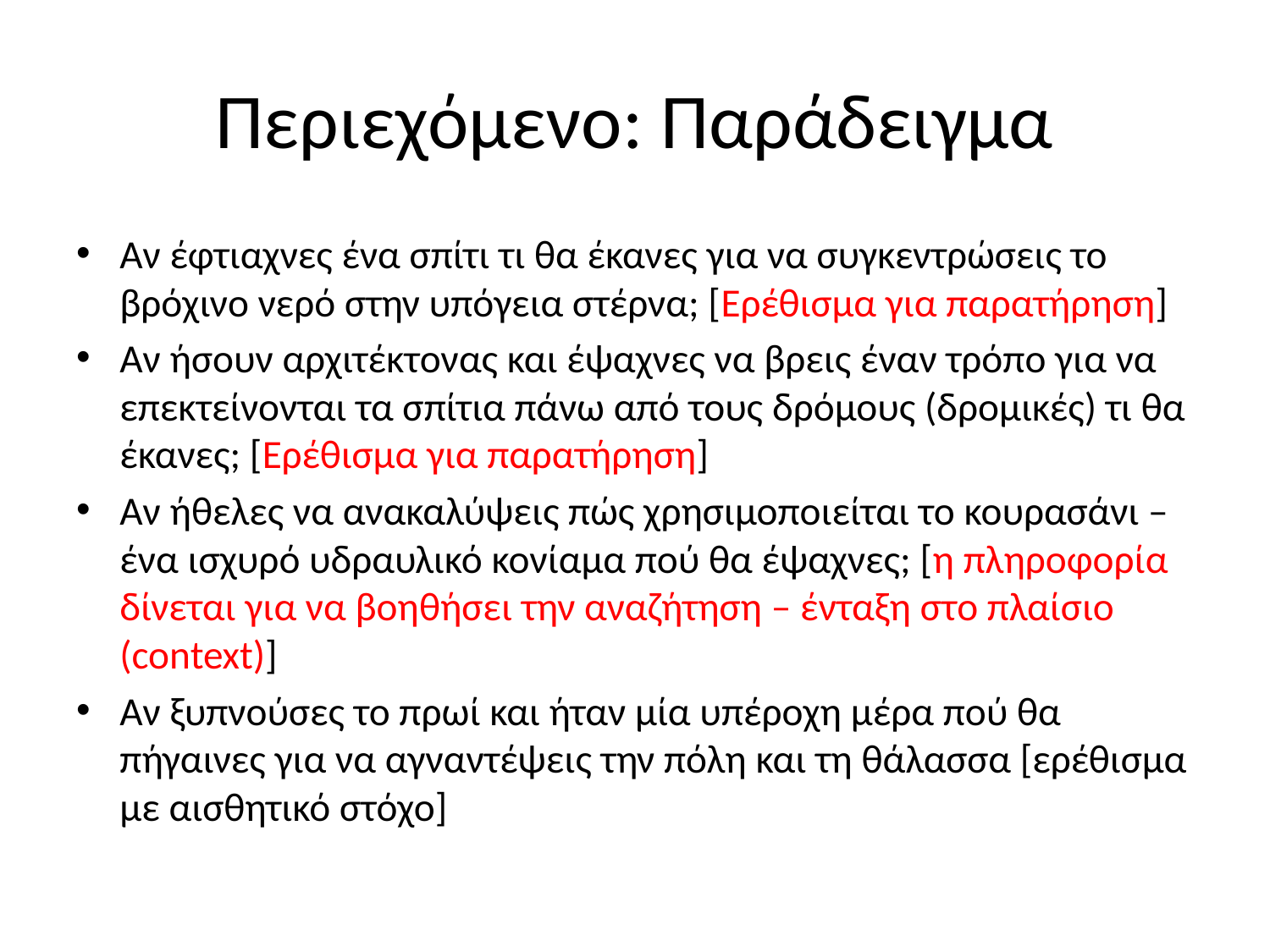

# Περιεχόμενο: Παράδειγμα
Αν έφτιαχνες ένα σπίτι τι θα έκανες για να συγκεντρώσεις το βρόχινο νερό στην υπόγεια στέρνα; [Ερέθισμα για παρατήρηση]
Αν ήσουν αρχιτέκτονας και έψαχνες να βρεις έναν τρόπο για να επεκτείνονται τα σπίτια πάνω από τους δρόμους (δρομικές) τι θα έκανες; [Ερέθισμα για παρατήρηση]
Αν ήθελες να ανακαλύψεις πώς χρησιμοποιείται το κουρασάνι – ένα ισχυρό υδραυλικό κονίαμα πού θα έψαχνες; [η πληροφορία δίνεται για να βοηθήσει την αναζήτηση – ένταξη στο πλαίσιο (context)]
Αν ξυπνούσες το πρωί και ήταν μία υπέροχη μέρα πού θα πήγαινες για να αγναντέψεις την πόλη και τη θάλασσα [ερέθισμα με αισθητικό στόχο]